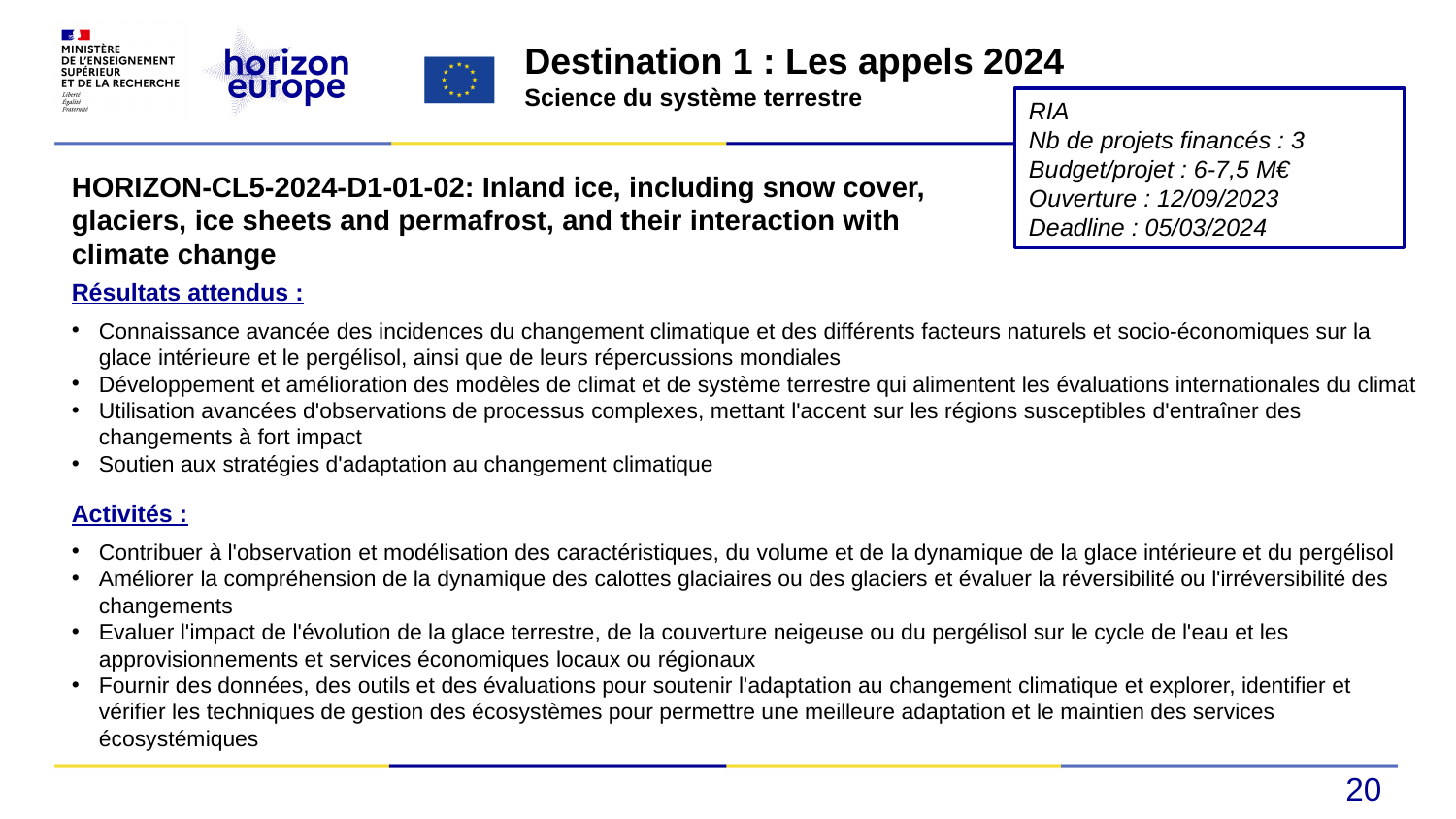

Destination 1 : Les appels 2024
Science du système terrestre
RIA
Nb de projets financés : 3
Budget/projet : 6-7,5 M€
Ouverture : 12/09/2023
Deadline : 05/03/2024
HORIZON-CL5-2024-D1-01-02: Inland ice, including snow cover, glaciers, ice sheets and permafrost, and their interaction with climate change
Résultats attendus :
Connaissance avancée des incidences du changement climatique et des différents facteurs naturels et socio-économiques sur la glace intérieure et le pergélisol, ainsi que de leurs répercussions mondiales
Développement et amélioration des modèles de climat et de système terrestre qui alimentent les évaluations internationales du climat
Utilisation avancées d'observations de processus complexes, mettant l'accent sur les régions susceptibles d'entraîner des changements à fort impact
Soutien aux stratégies d'adaptation au changement climatique

Activités :
Contribuer à l'observation et modélisation des caractéristiques, du volume et de la dynamique de la glace intérieure et du pergélisol
Améliorer la compréhension de la dynamique des calottes glaciaires ou des glaciers et évaluer la réversibilité ou l'irréversibilité des changements
Evaluer l'impact de l'évolution de la glace terrestre, de la couverture neigeuse ou du pergélisol sur le cycle de l'eau et les approvisionnements et services économiques locaux ou régionaux
Fournir des données, des outils et des évaluations pour soutenir l'adaptation au changement climatique et explorer, identifier et vérifier les techniques de gestion des écosystèmes pour permettre une meilleure adaptation et le maintien des services écosystémiques
20